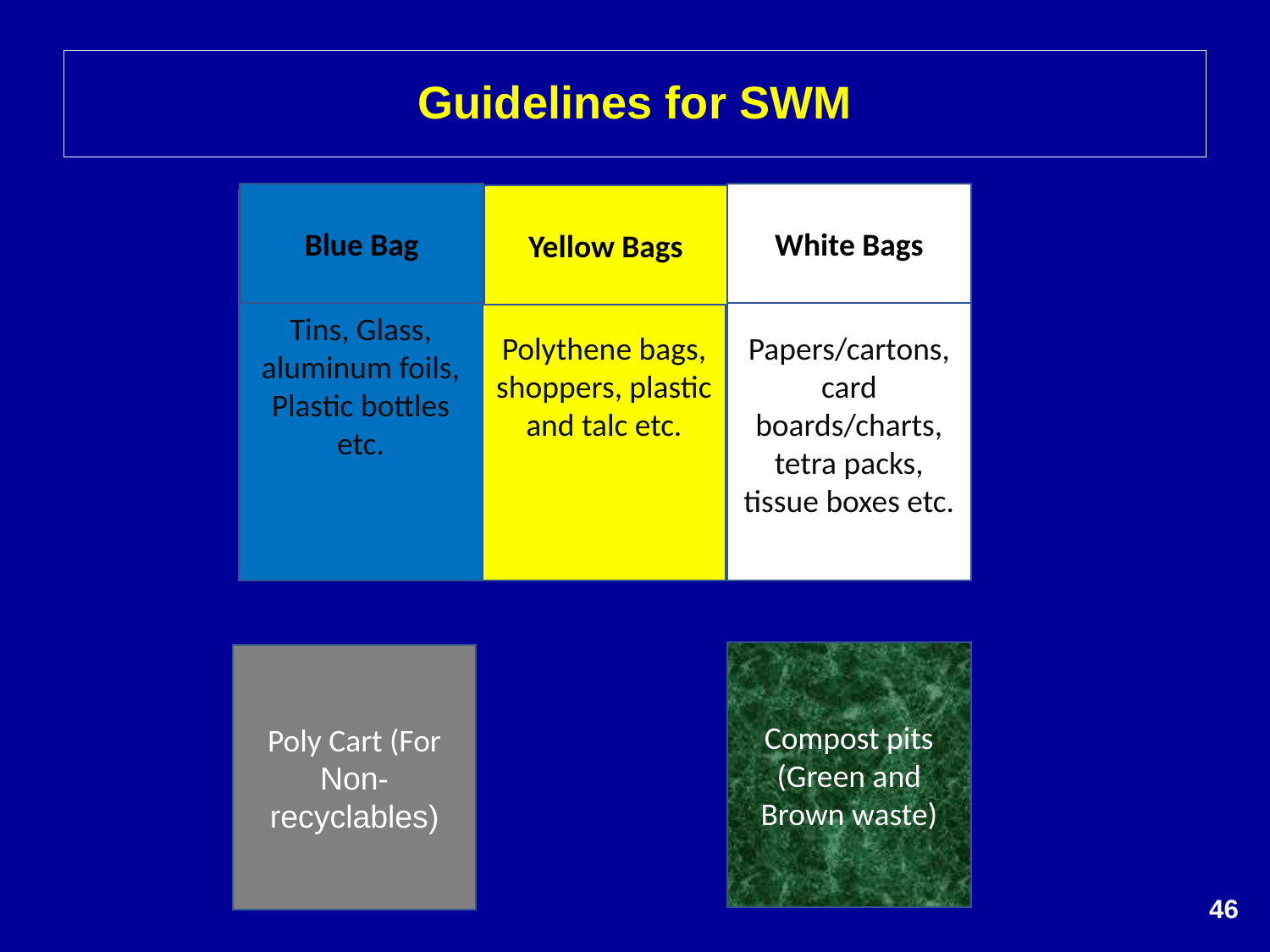

# Guidelines for SWM
Blue Bag
White Bags
Yellow Bags

Papers/cartons, card boards/charts, tetra packs, tissue boxes etc.
Tins, Glass, aluminum foils, Plastic bottles etc.
Polythene bags, shoppers, plastic and talc etc.
Compost pits (Green and Brown waste)
Poly Cart (For Non-recyclables)
46